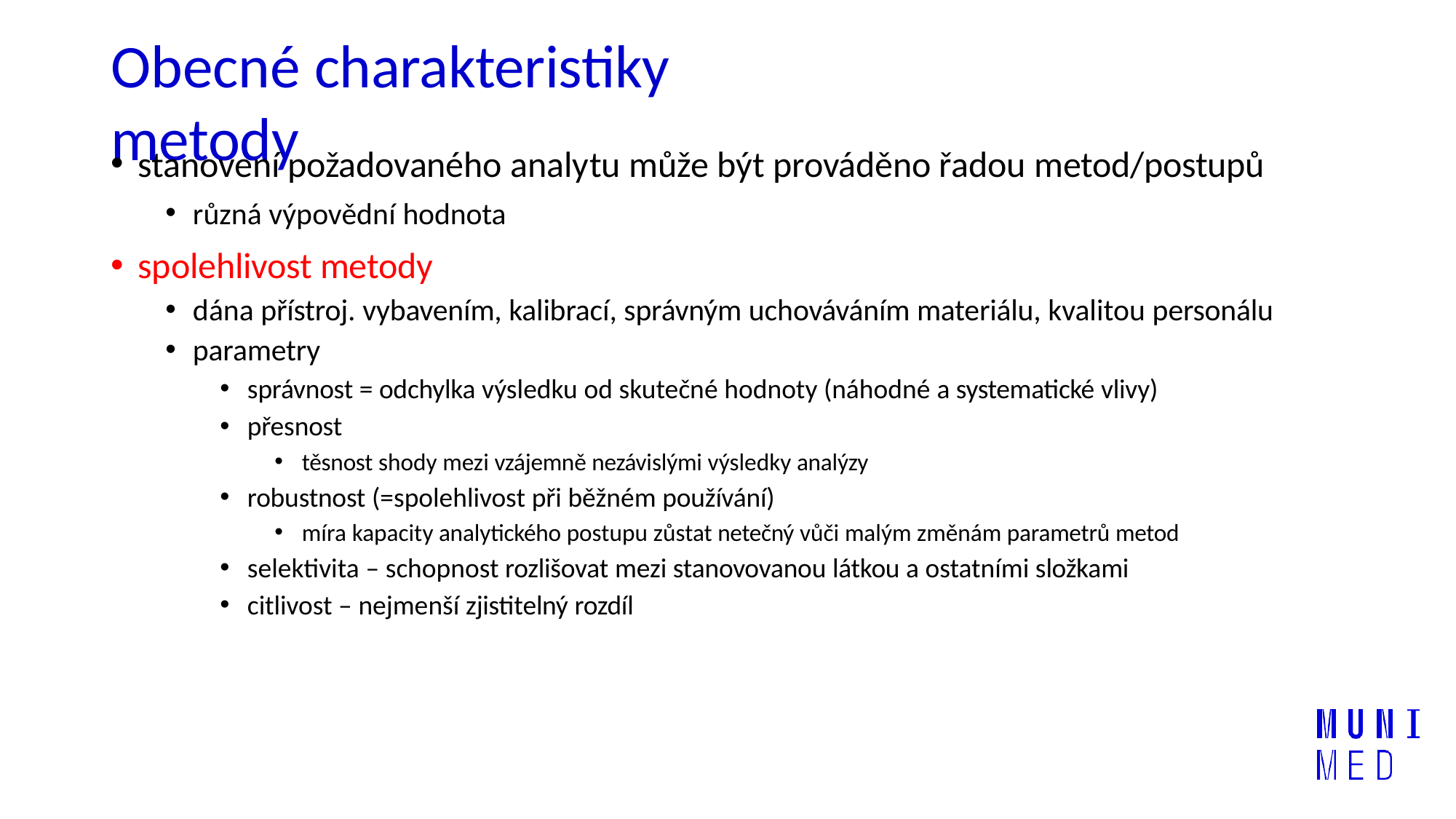

# Obecné charakteristiky metody
stanovení požadovaného analytu může být prováděno řadou metod/postupů
různá výpovědní hodnota
spolehlivost metody
dána přístroj. vybavením, kalibrací, správným uchováváním materiálu, kvalitou personálu
parametry
správnost = odchylka výsledku od skutečné hodnoty (náhodné a systematické vlivy)
přesnost
těsnost shody mezi vzájemně nezávislými výsledky analýzy
robustnost (=spolehlivost při běžném používání)
míra kapacity analytického postupu zůstat netečný vůči malým změnám parametrů metod
selektivita – schopnost rozlišovat mezi stanovovanou látkou a ostatními složkami
citlivost – nejmenší zjistitelný rozdíl